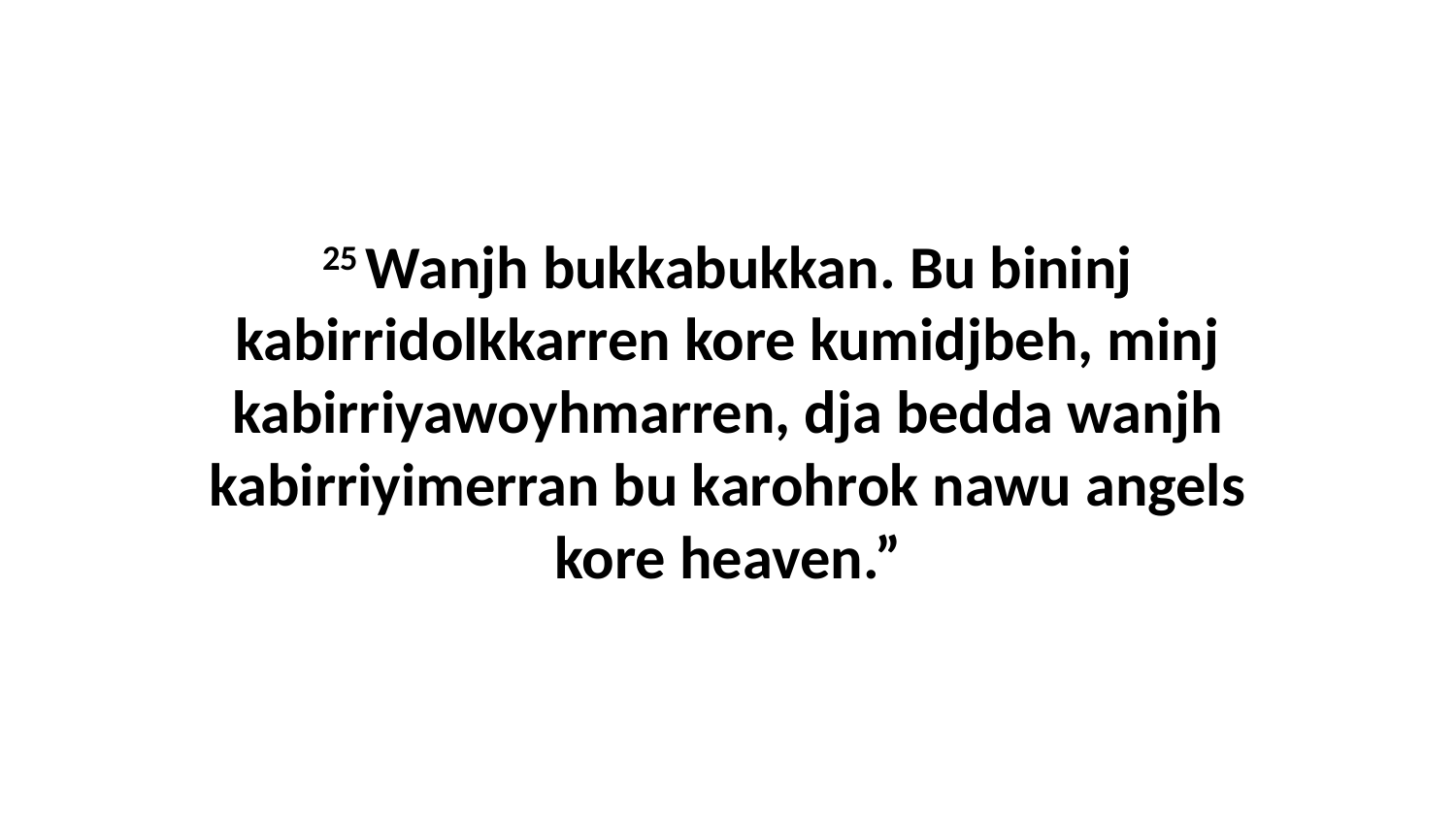

25 Wanjh bukkabukkan. Bu bininj kabirridolkkarren kore kumidjbeh, minj kabirriyawoyhmarren, dja bedda wanjh kabirriyimerran bu karohrok nawu angels kore heaven.”